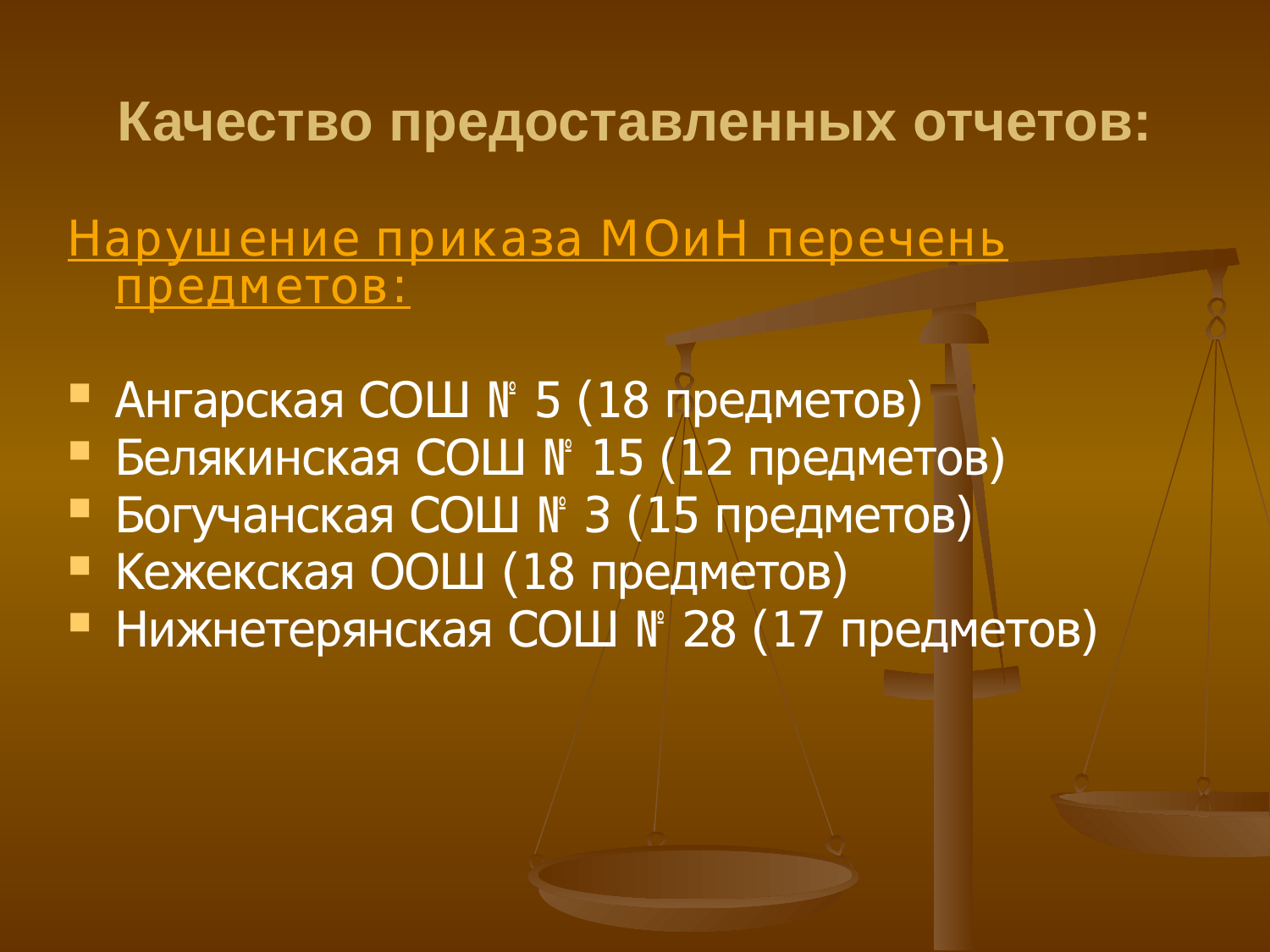

# Качество предоставленных отчетов:

Нарушение приказа МОиН перечень предметов:

Ангарская СОШ № 5 (18 предметов)
Белякинская СОШ № 15 (12 предметов)
Богучанская СОШ № 3 (15 предметов)
Кежекская ООШ (18 предметов)
Нижнетерянская СОШ № 28 (17 предметов)